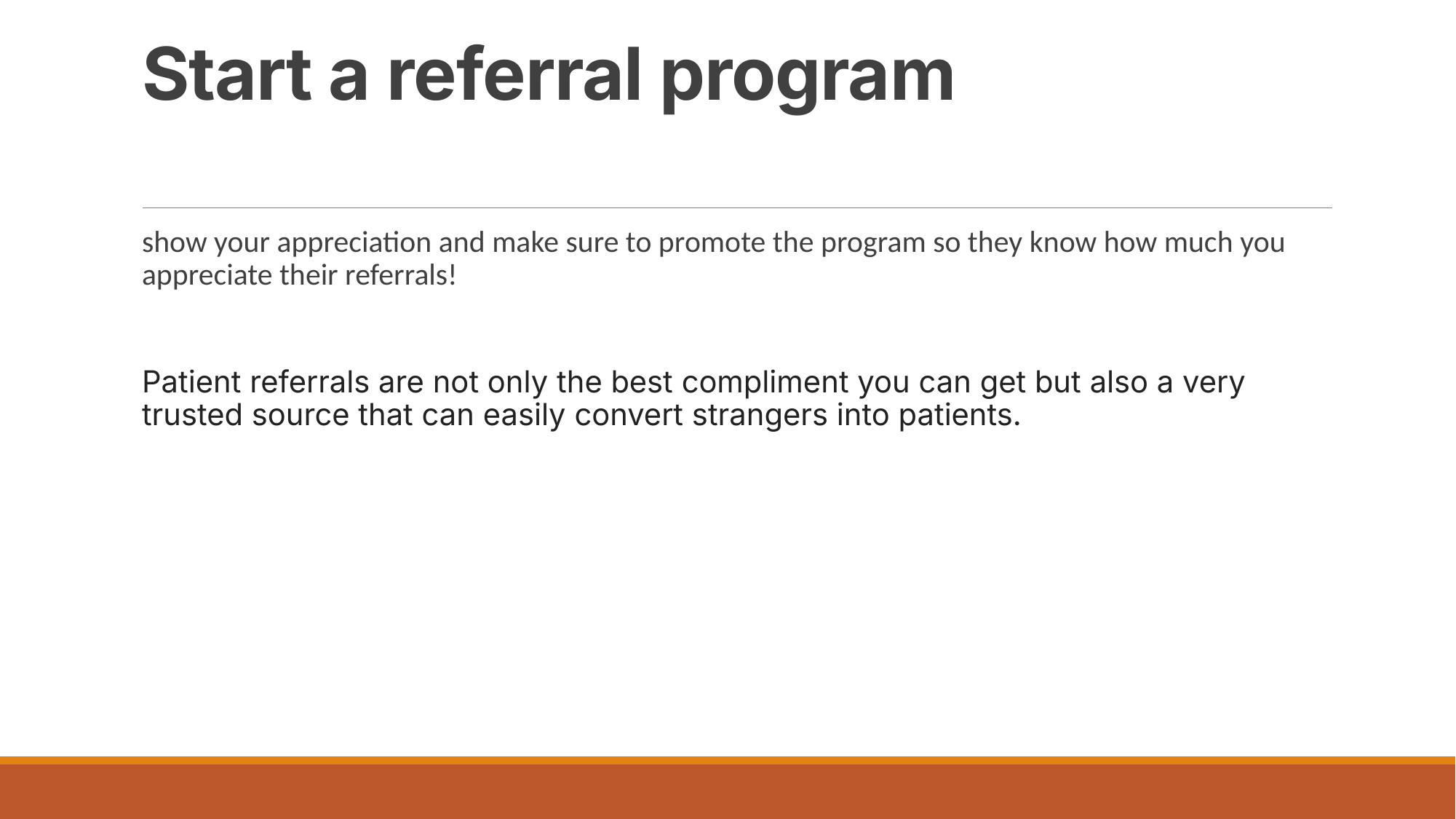

# Start a referral program
show your appreciation and make sure to promote the program so they know how much you appreciate their referrals!

Patient referrals are not only the best compliment you can get but also a very trusted source that can easily convert strangers into patients.